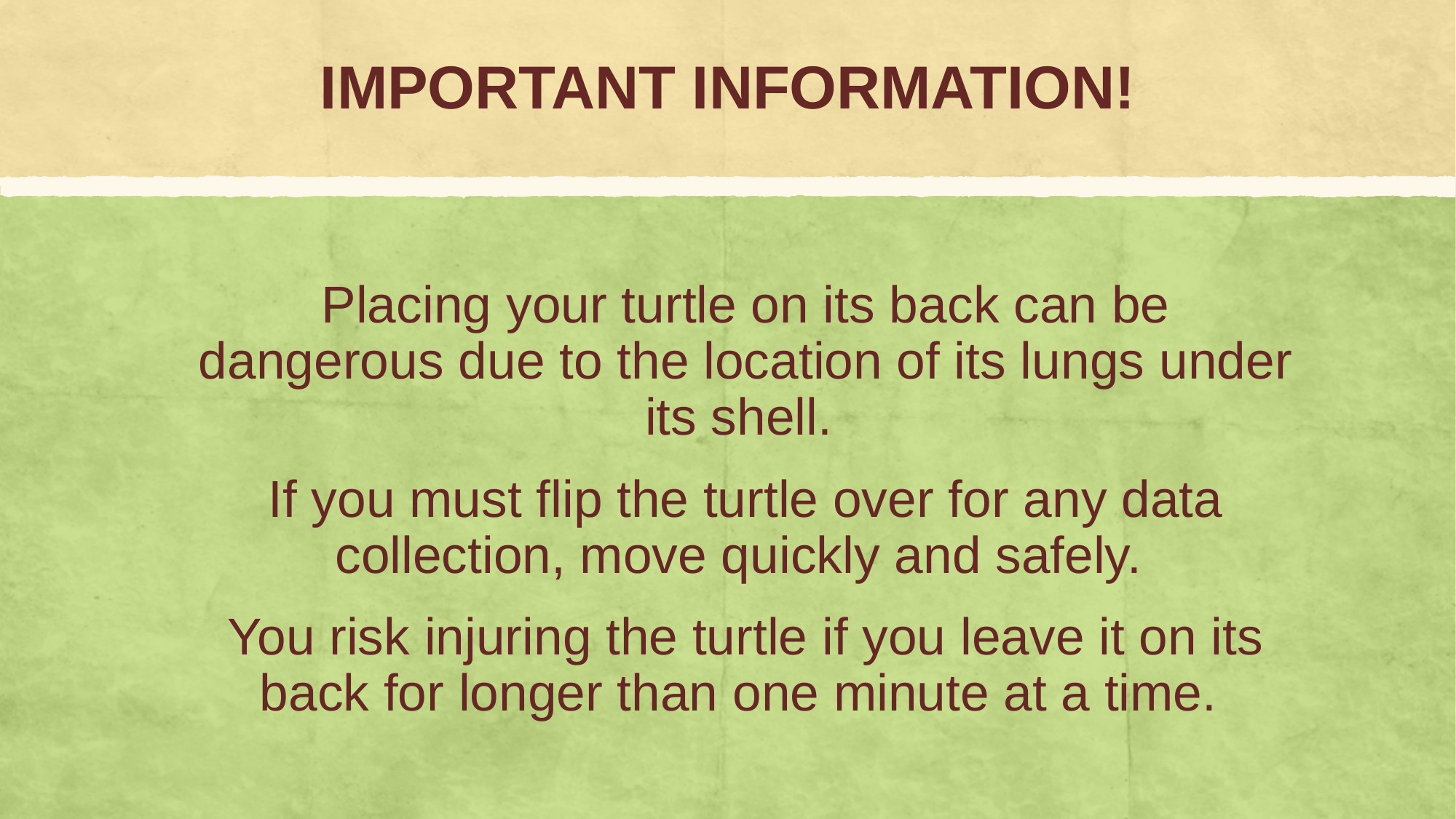

# IMPORTANT INFORMATION!
Placing your turtle on its back can be dangerous due to the location of its lungs under its shell.
If you must flip the turtle over for any data collection, move quickly and safely.
You risk injuring the turtle if you leave it on its back for longer than one minute at a time.